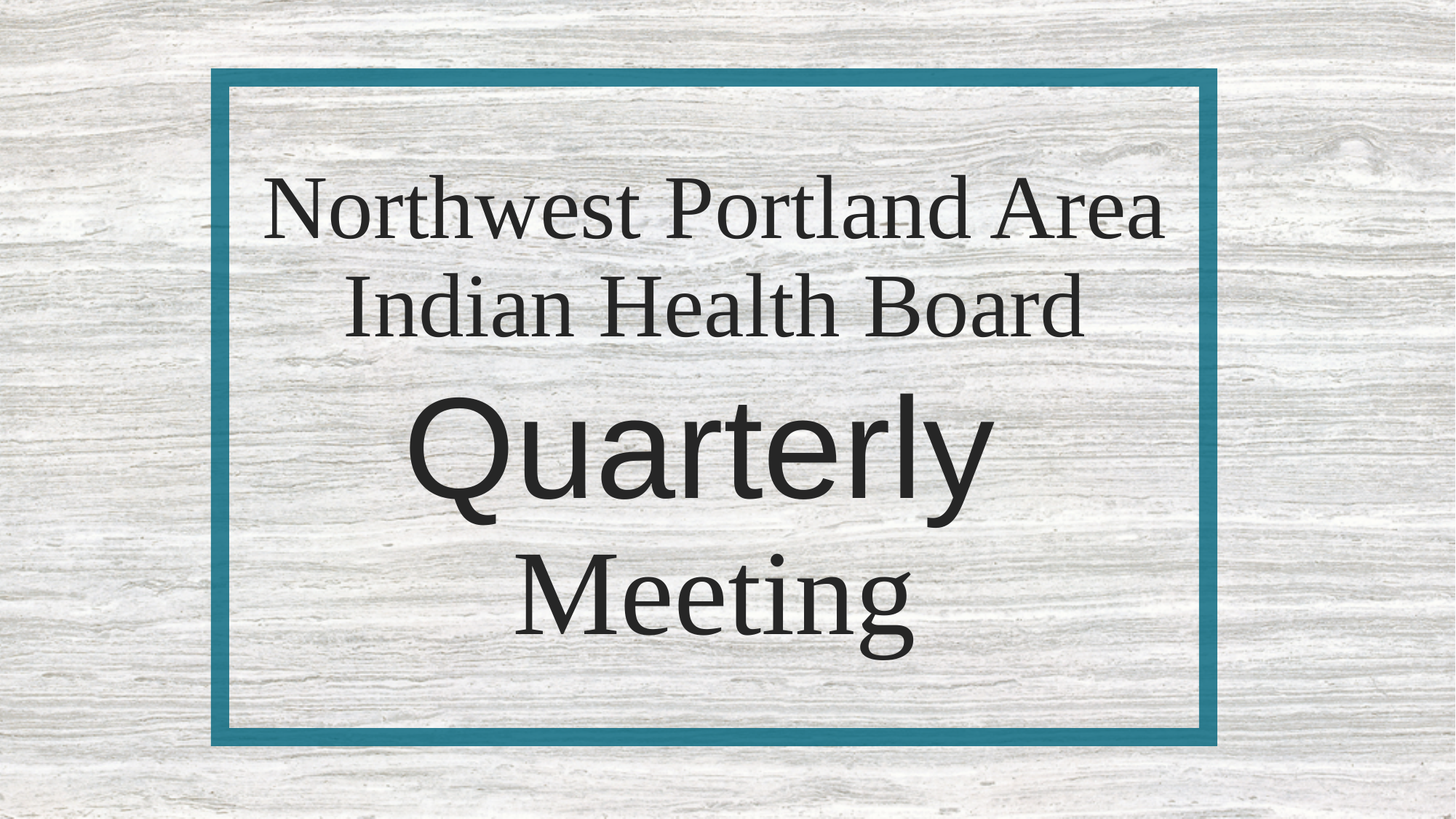

Northwest Portland Area
Indian Health Board
Quarterly
Meeting